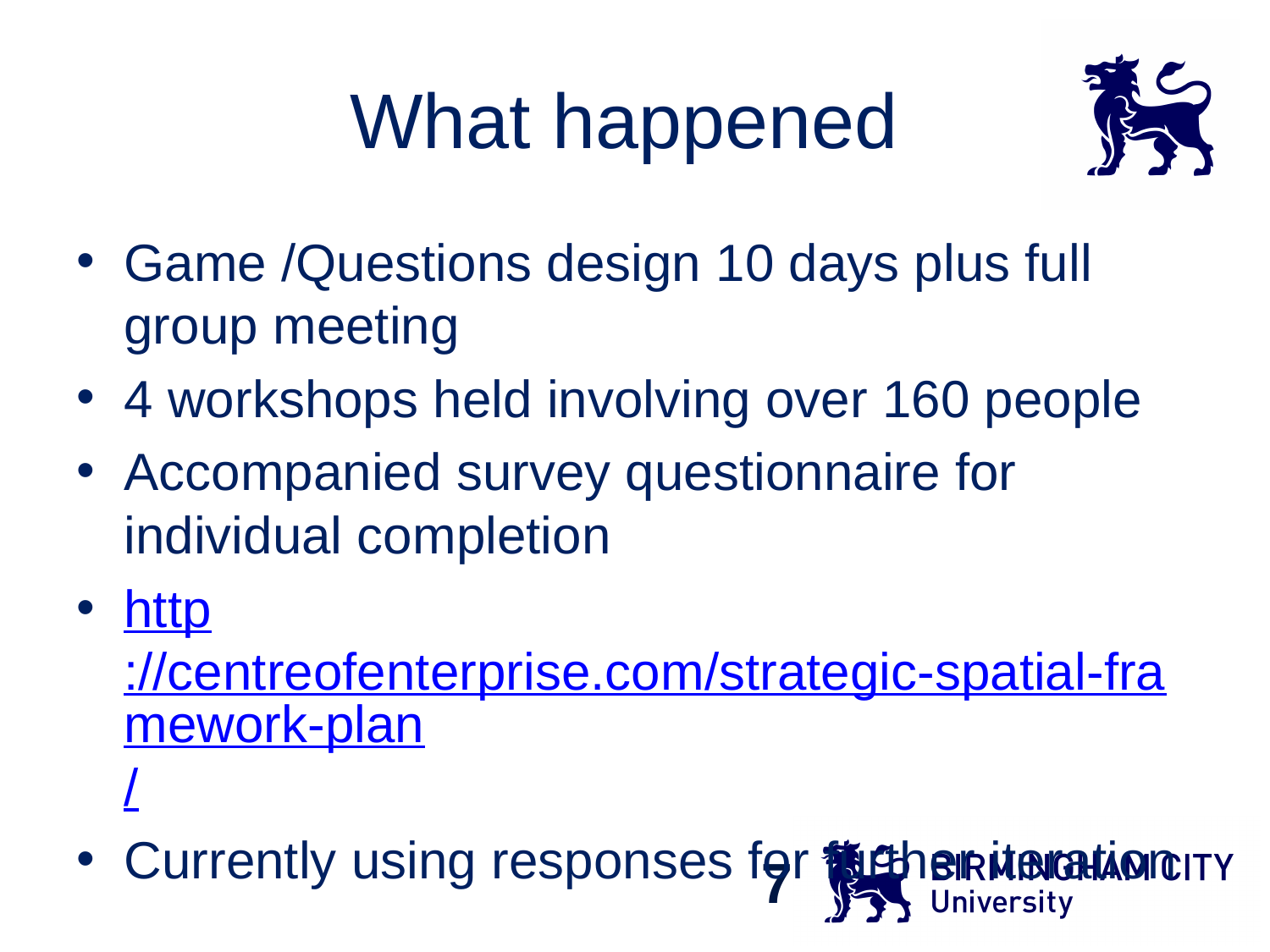

# What happened
Game /Questions design 10 days plus full group meeting
4 workshops held involving over 160 people
Accompanied survey questionnaire for individual completion
http://centreofenterprise.com/strategic-spatial-framework-plan/
Currently using responses for further iteration

7